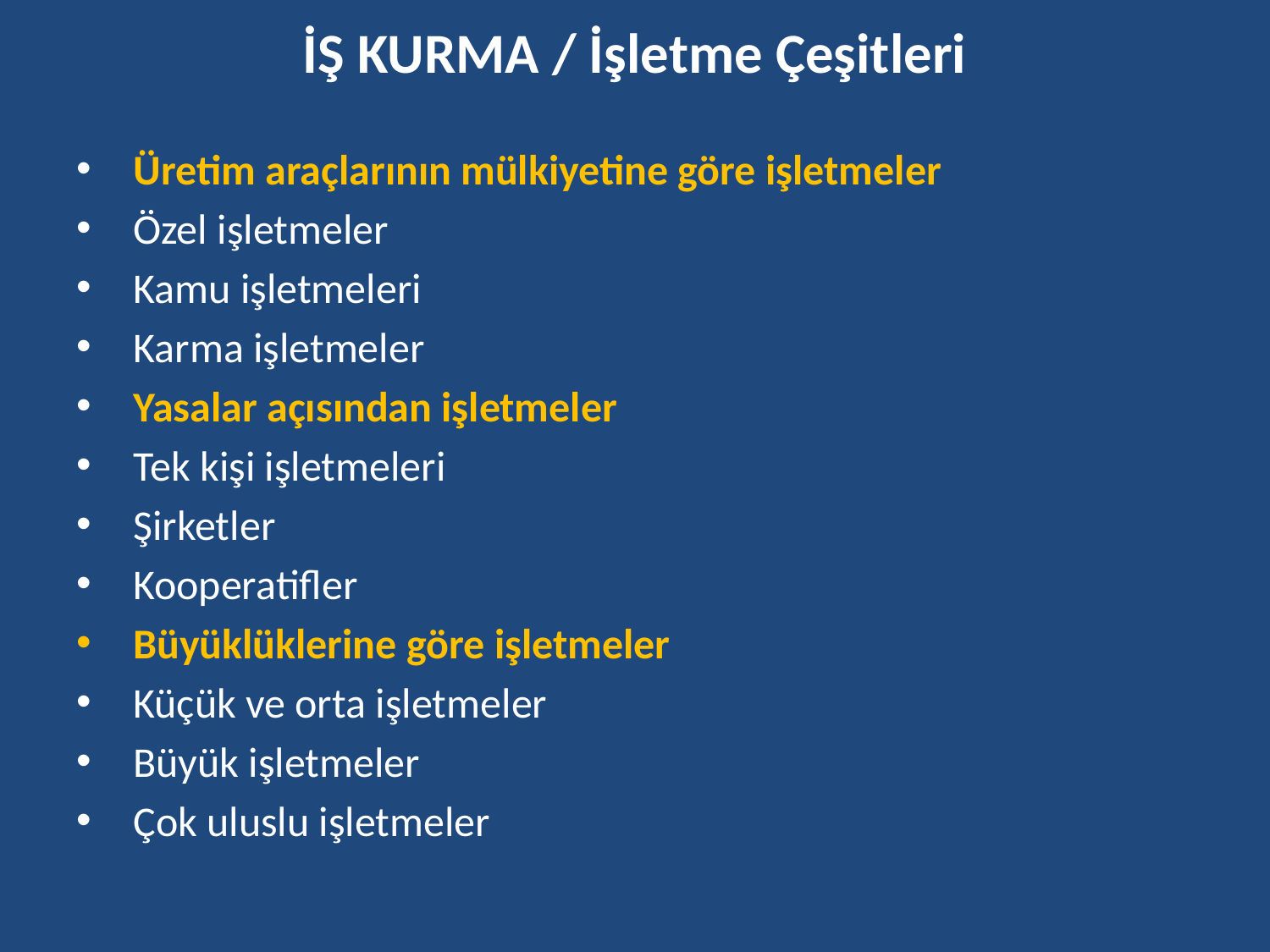

# İŞ KURMA / İşletme Çeşitleri
 Üretim araçlarının mülkiyetine göre işletmeler
 Özel işletmeler
 Kamu işletmeleri
 Karma işletmeler
 Yasalar açısından işletmeler
 Tek kişi işletmeleri
 Şirketler
 Kooperatifler
 Büyüklüklerine göre işletmeler
 Küçük ve orta işletmeler
 Büyük işletmeler
 Çok uluslu işletmeler